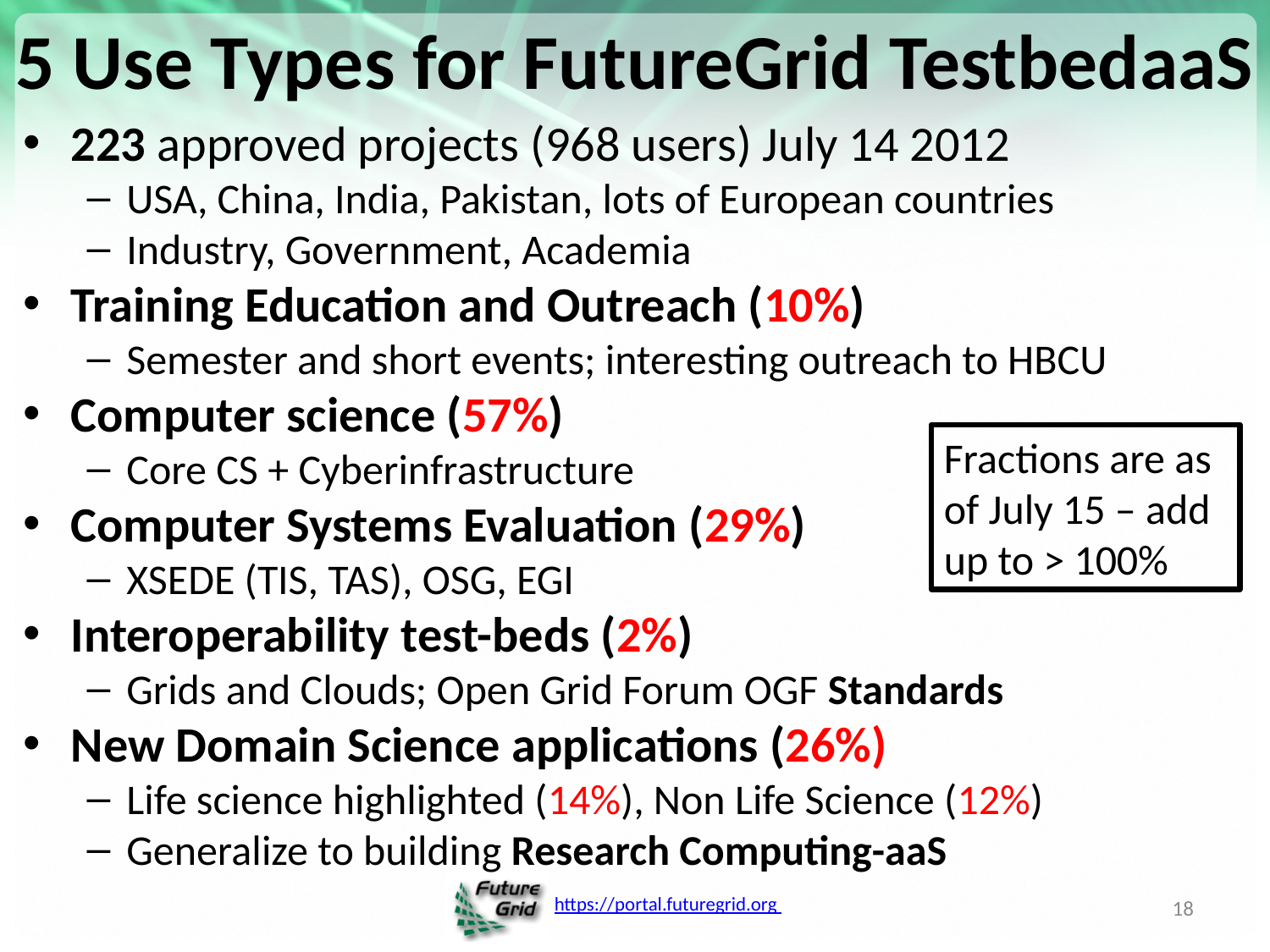

# 5 Use Types for FutureGrid TestbedaaS
223 approved projects (968 users) July 14 2012
USA, China, India, Pakistan, lots of European countries
Industry, Government, Academia
Training Education and Outreach (10%)
Semester and short events; interesting outreach to HBCU
Computer science (57%)
Core CS + Cyberinfrastructure
Computer Systems Evaluation (29%)
XSEDE (TIS, TAS), OSG, EGI
Interoperability test-beds (2%)
Grids and Clouds; Open Grid Forum OGF Standards
New Domain Science applications (26%)
Life science highlighted (14%), Non Life Science (12%)
Generalize to building Research Computing-aaS
Fractions are as of July 15 – add up to > 100%
18